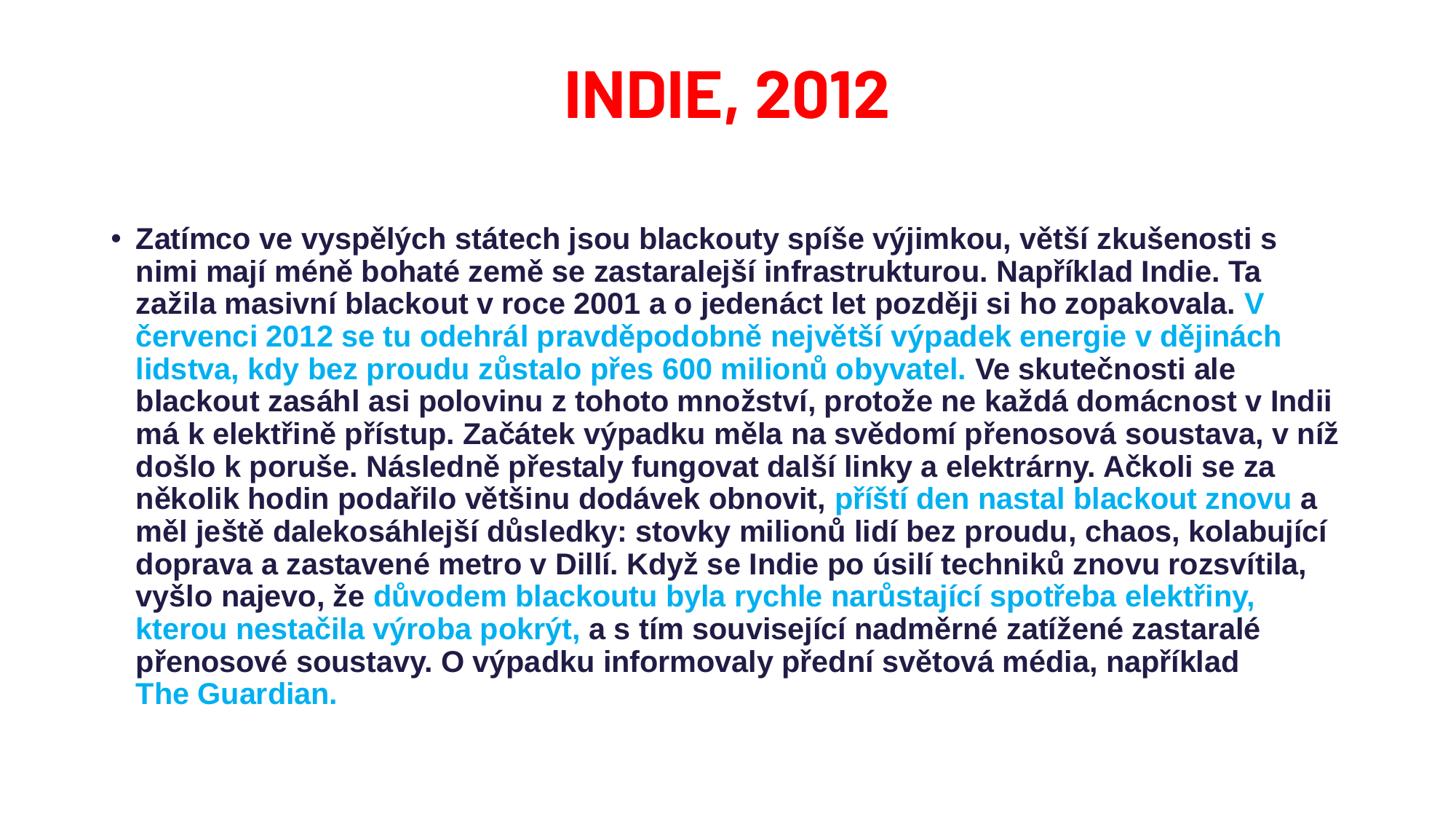

# INDIE, 2012
Zatímco ve vyspělých státech jsou blackouty spíše výjimkou, větší zkušenosti s nimi mají méně bohaté země se zastaralejší infrastrukturou. Například Indie. Ta zažila masivní blackout v roce 2001 a o jedenáct let později si ho zopakovala. V červenci 2012 se tu odehrál pravděpodobně největší výpadek energie v dějinách lidstva, kdy bez proudu zůstalo přes 600 milionů obyvatel. Ve skutečnosti ale blackout zasáhl asi polovinu z tohoto množství, protože ne každá domácnost v Indii má k elektřině přístup. Začátek výpadku měla na svědomí přenosová soustava, v níž došlo k poruše. Následně přestaly fungovat další linky a elektrárny. Ačkoli se za několik hodin podařilo většinu dodávek obnovit, příští den nastal blackout znovu a měl ještě dalekosáhlejší důsledky: stovky milionů lidí bez proudu, chaos, kolabující doprava a zastavené metro v Dillí. Když se Indie po úsilí techniků znovu rozsvítila, vyšlo najevo, že důvodem blackoutu byla rychle narůstající spotřeba elektřiny, kterou nestačila výroba pokrýt, a s tím související nadměrné zatížené zastaralé přenosové soustavy. O výpadku informovaly přední světová média, například
The Guardian.